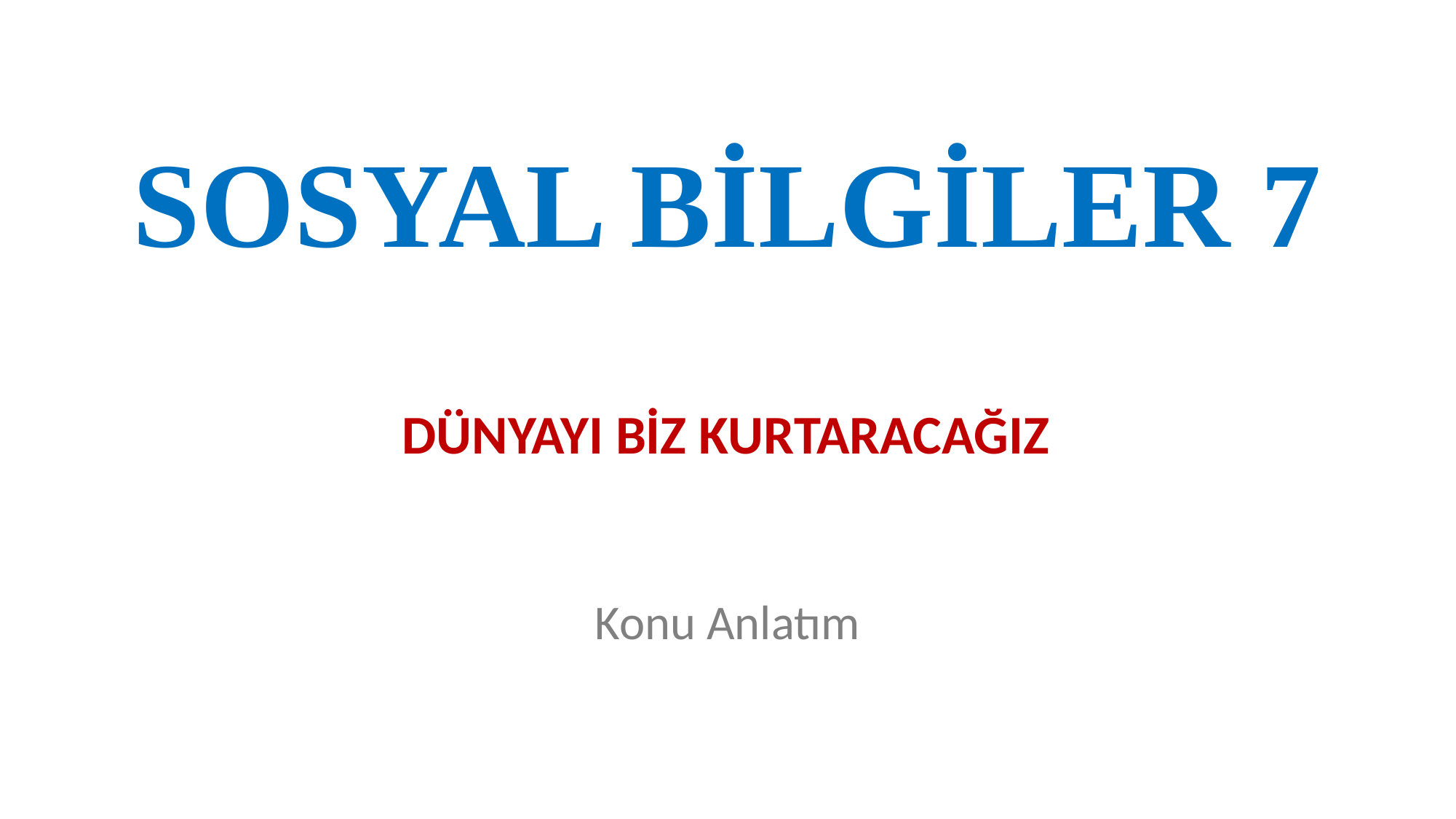

SOSYAL BİLGİLER 7
DÜNYAYI BİZ KURTARACAĞIZ
Konu Anlatım